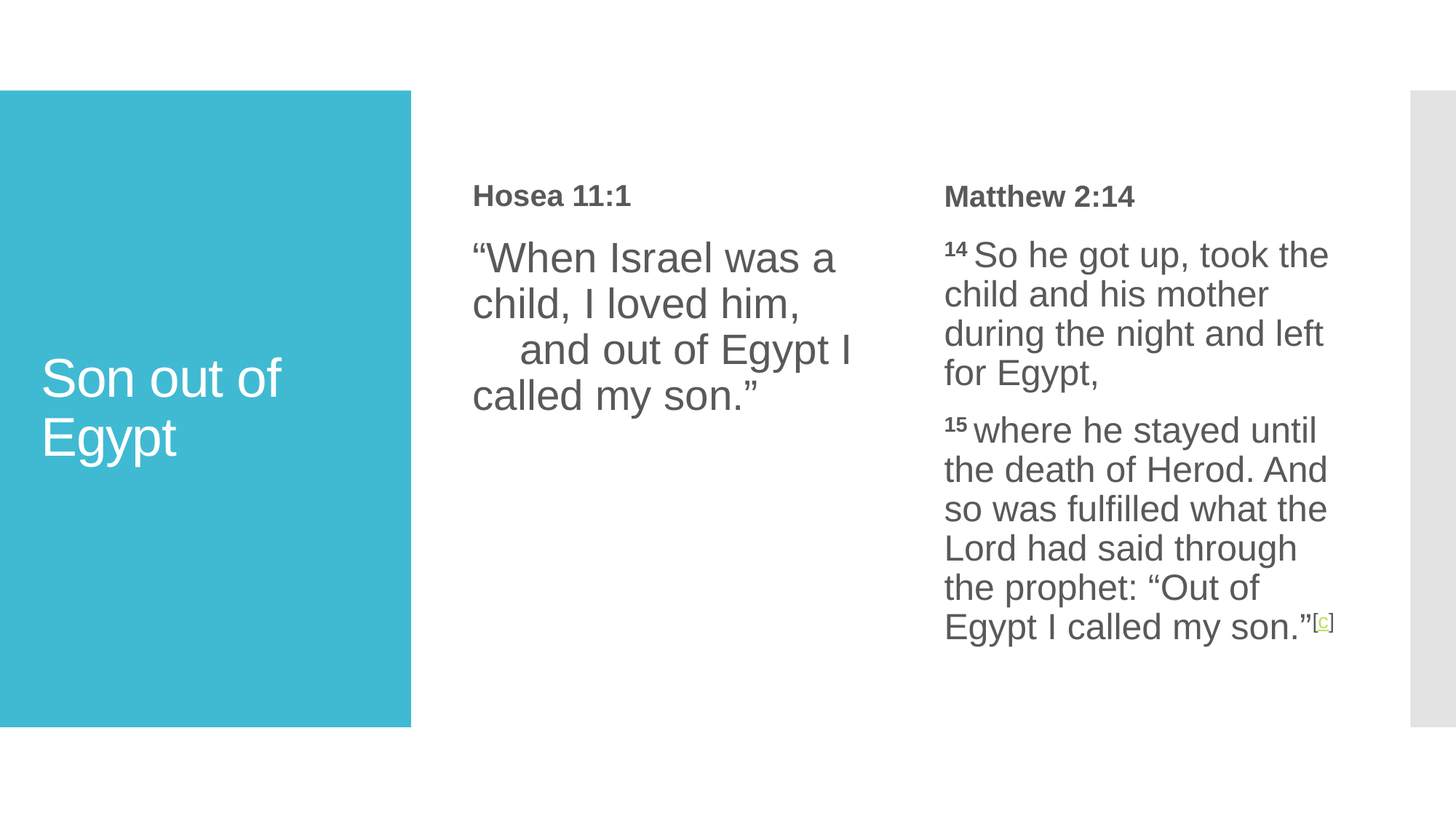

Hosea 11:1
Matthew 2:14
# Son out of Egypt
“When Israel was a child, I loved him,
    and out of Egypt I called my son.”
14 So he got up, took the child and his mother during the night and left for Egypt,
15 where he stayed until the death of Herod. And so was fulfilled what the Lord had said through the prophet: “Out of Egypt I called my son.”[c]